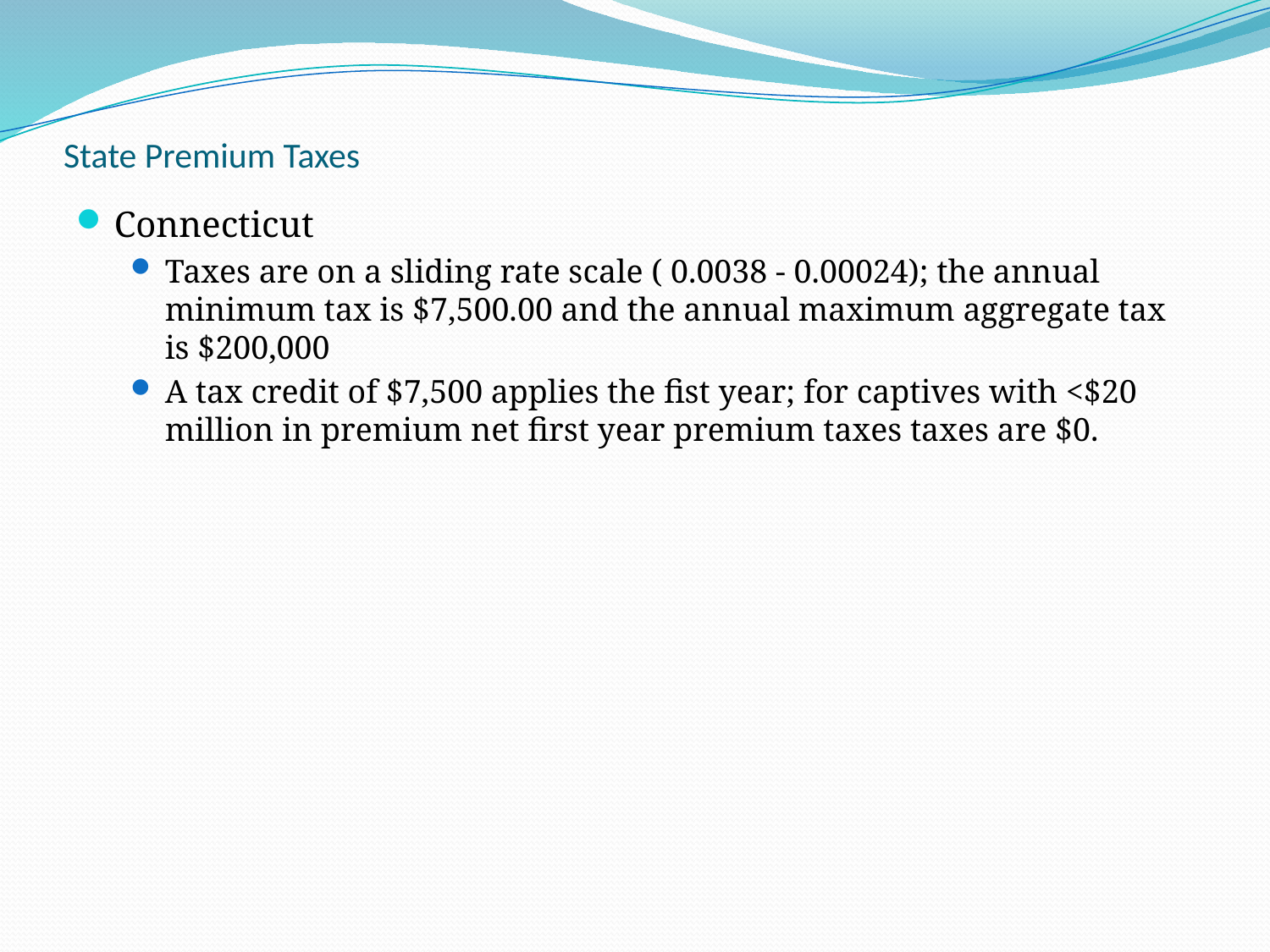

# State Premium Taxes
Connecticut
Taxes are on a sliding rate scale ( 0.0038 - 0.00024); the annual minimum tax is $7,500.00 and the annual maximum aggregate tax is $200,000
A tax credit of $7,500 applies the fist year; for captives with <$20 million in premium net first year premium taxes taxes are $0.